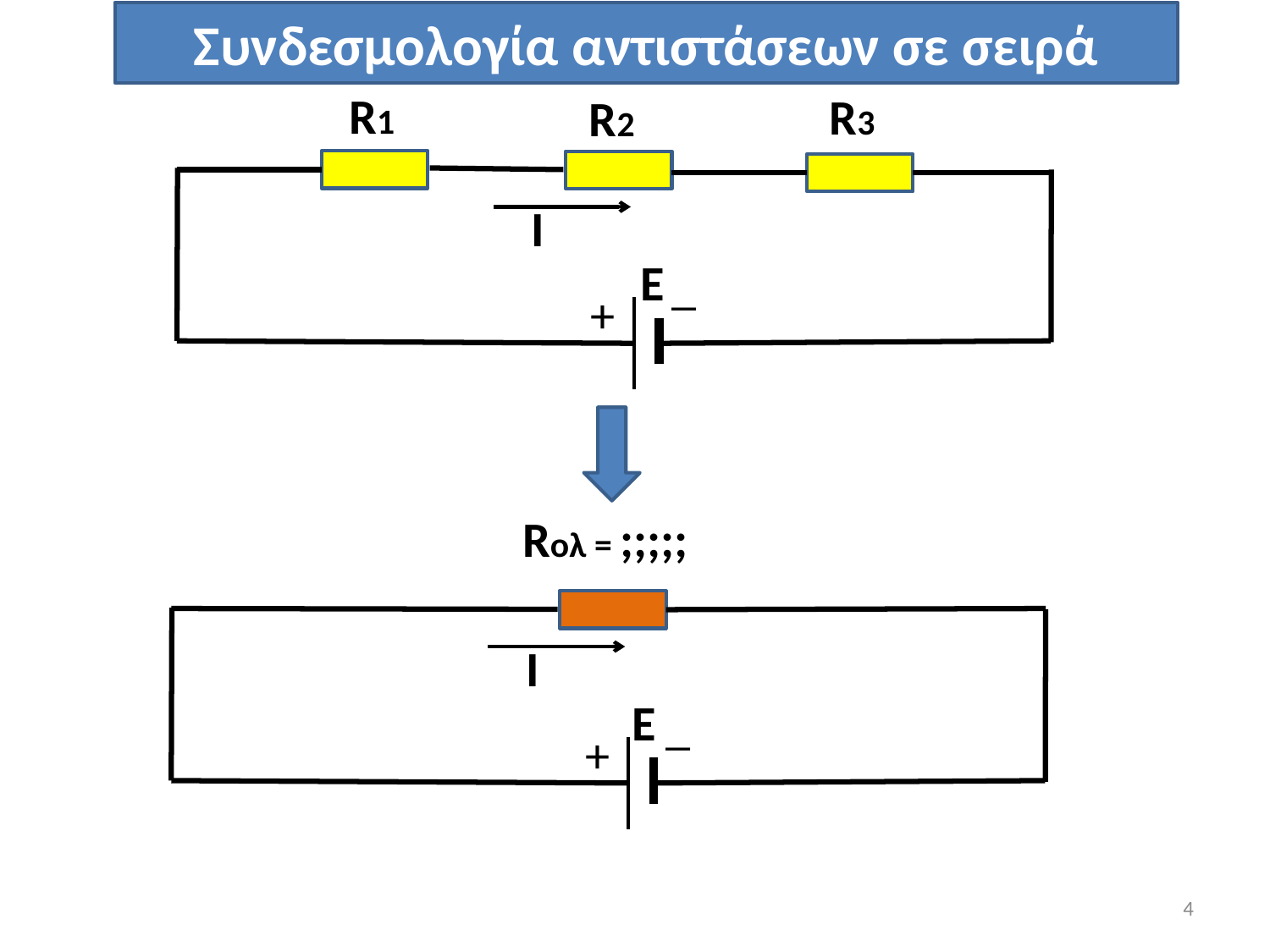

Συνδεσμολογία αντιστάσεων σε σειρά
R1
R3
R2

_
+
I
E

Rολ = ;;;;;

I
E
_
+
4